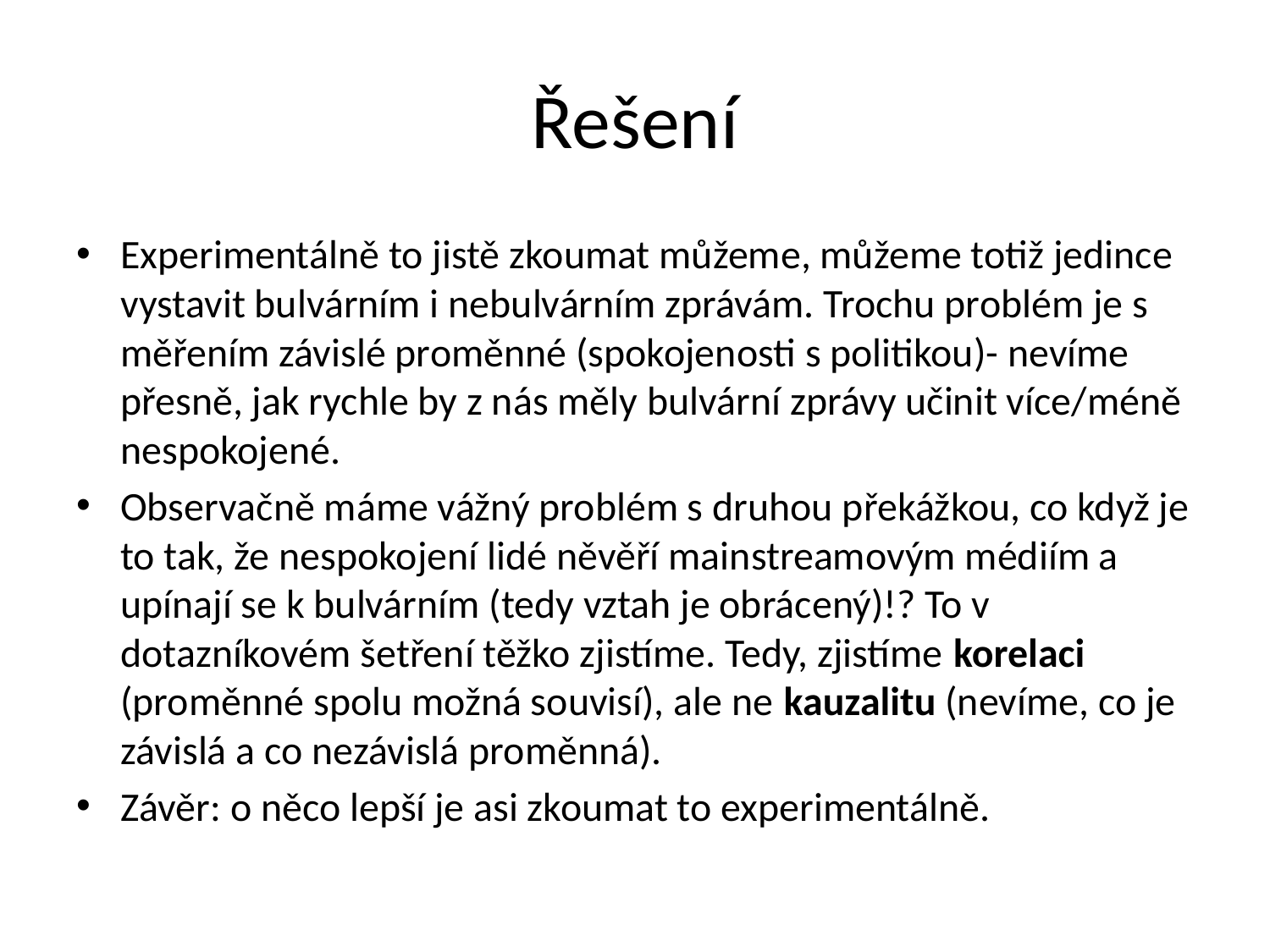

# Řešení
Experimentálně to jistě zkoumat můžeme, můžeme totiž jedince vystavit bulvárním i nebulvárním zprávám. Trochu problém je s měřením závislé proměnné (spokojenosti s politikou)- nevíme přesně, jak rychle by z nás měly bulvární zprávy učinit více/méně nespokojené.
Observačně máme vážný problém s druhou překážkou, co když je to tak, že nespokojení lidé něvěří mainstreamovým médiím a upínají se k bulvárním (tedy vztah je obrácený)!? To v dotazníkovém šetření těžko zjistíme. Tedy, zjistíme korelaci (proměnné spolu možná souvisí), ale ne kauzalitu (nevíme, co je závislá a co nezávislá proměnná).
Závěr: o něco lepší je asi zkoumat to experimentálně.